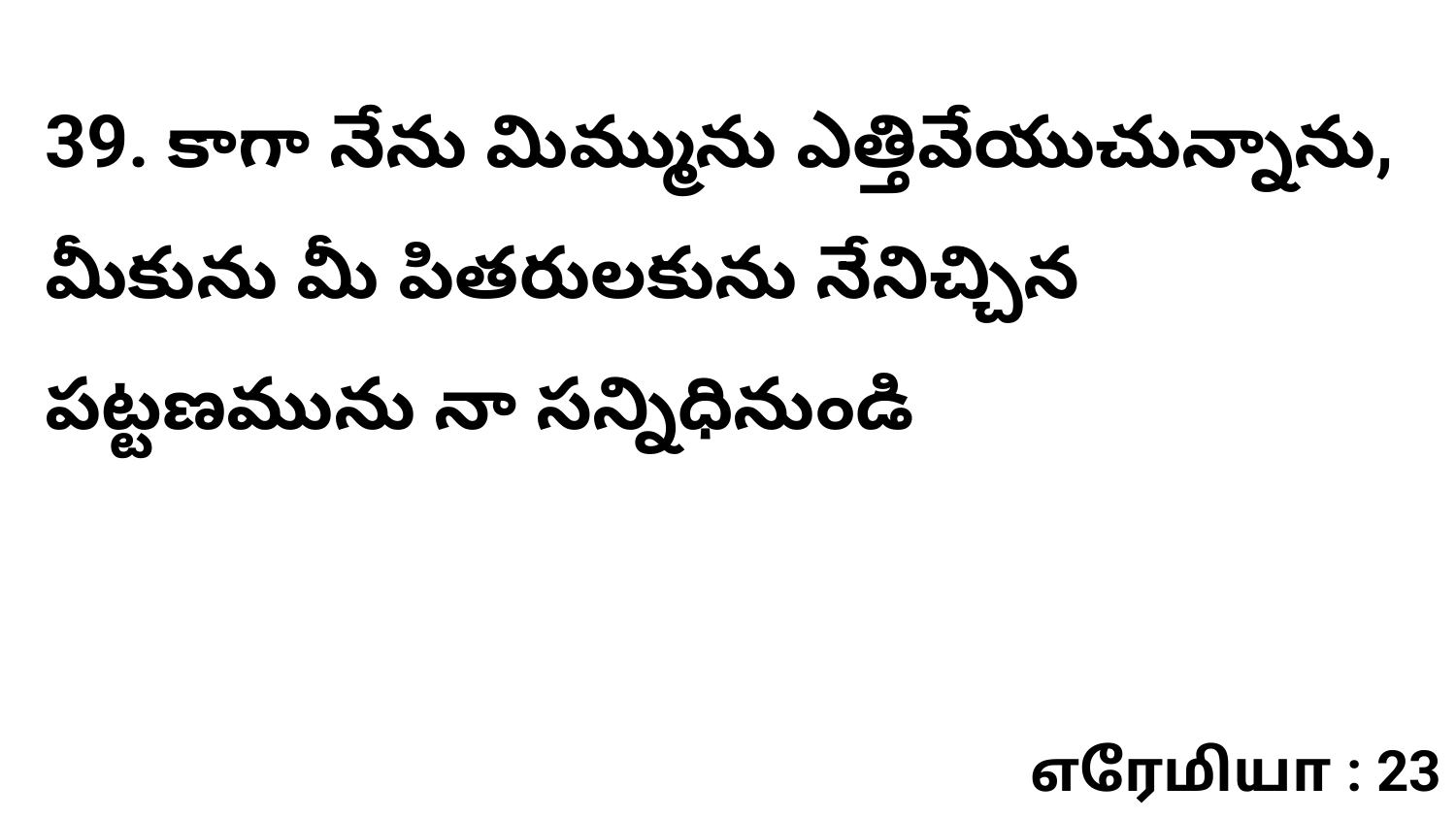

39. కాగా నేను మిమ్మును ఎత్తివేయుచున్నాను, మీకును మీ పితరులకును నేనిచ్చిన పట్టణమును నా సన్నిధినుండి
எரேமியா : 23